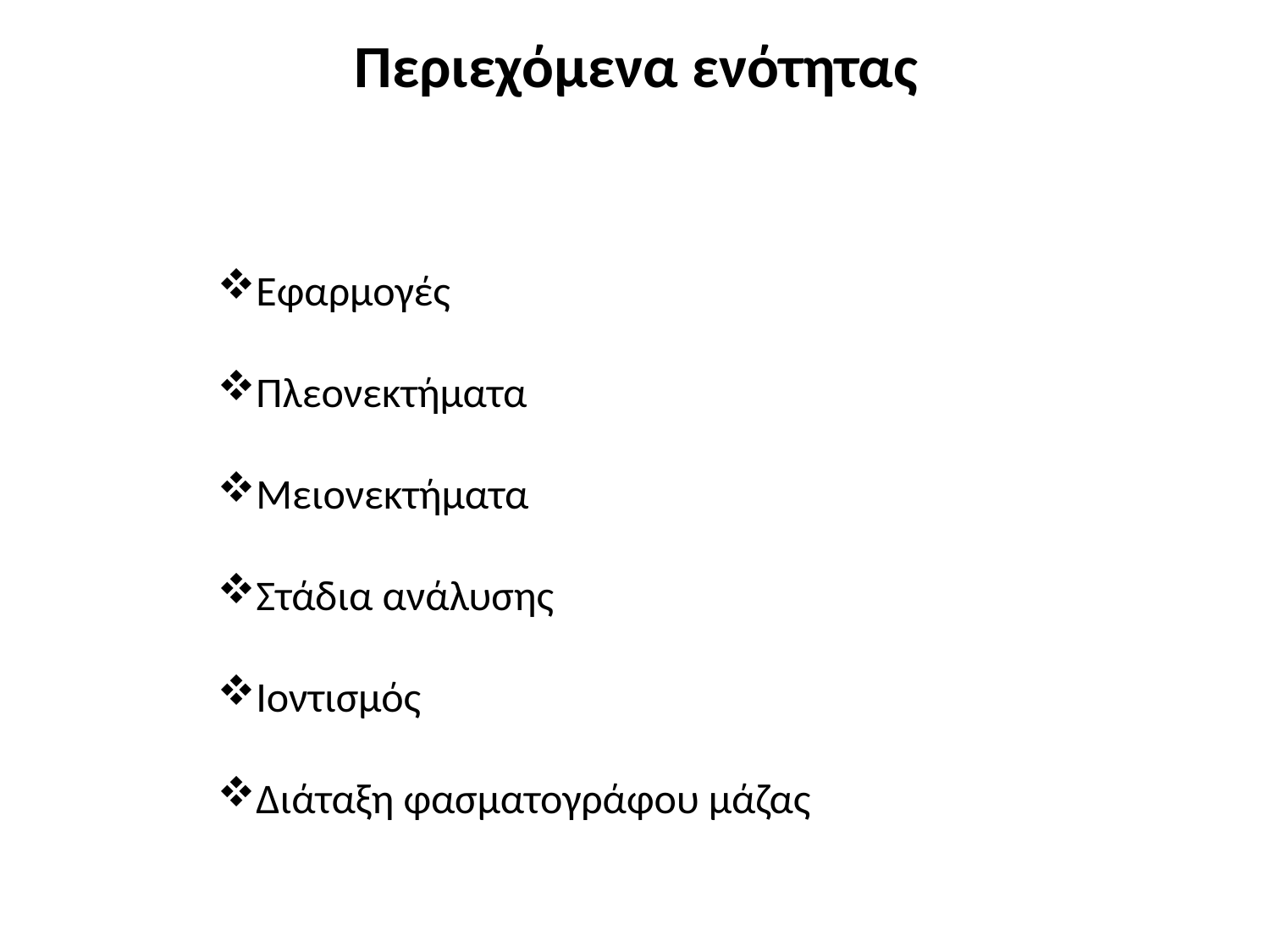

# Περιεχόμενα ενότητας
Εφαρμογές
Πλεονεκτήματα
Μειονεκτήματα
Στάδια ανάλυσης
Ιοντισμός
Διάταξη φασματογράφου μάζας